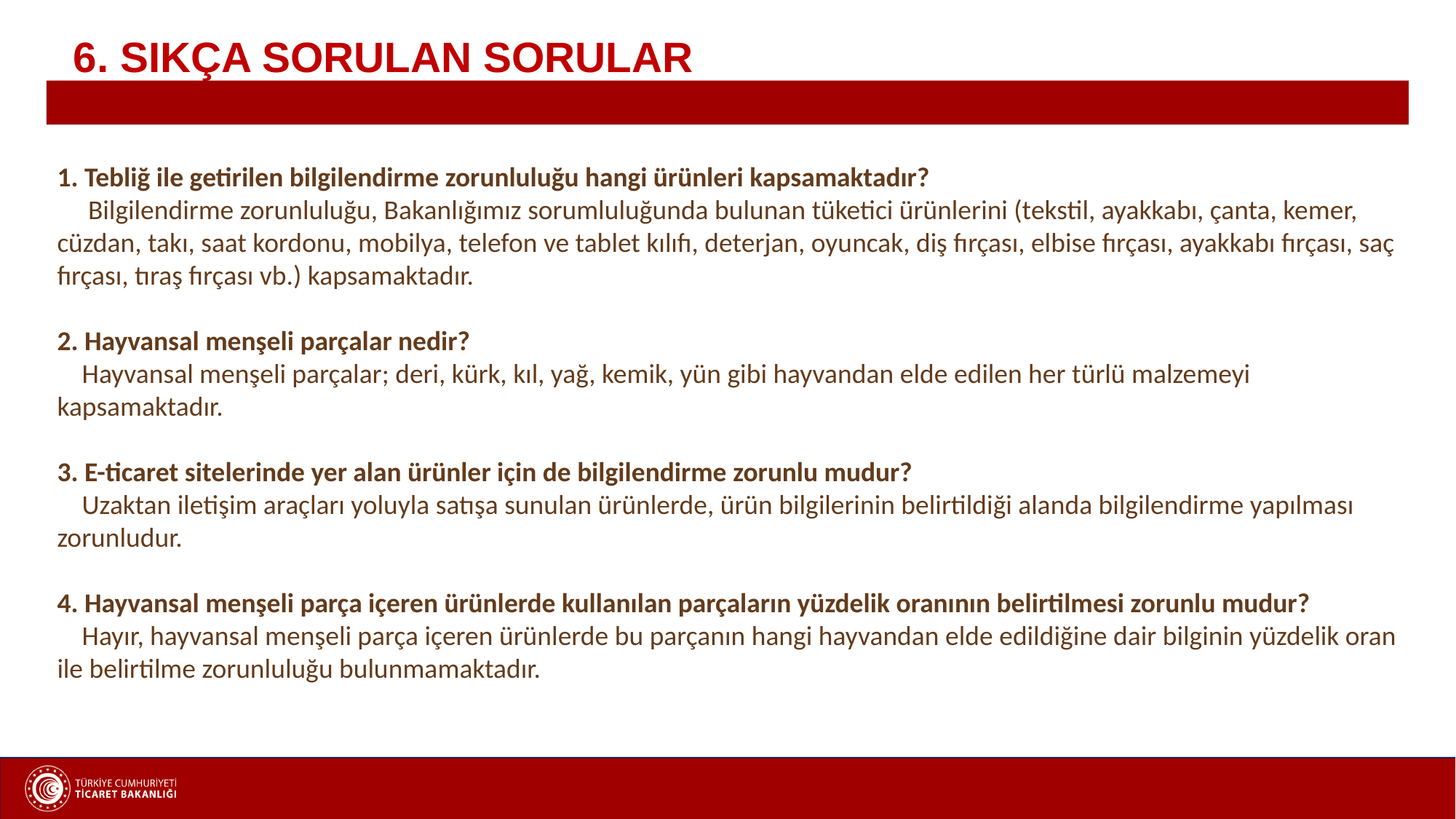

6. SIKÇA SORULAN SORULAR

1. Tebliğ ile getirilen bilgilendirme zorunluluğu hangi ürünleri kapsamaktadır?
     Bilgilendirme zorunluluğu, Bakanlığımız sorumluluğunda bulunan tüketici ürünlerini (tekstil, ayakkabı, çanta, kemer, cüzdan, takı, saat kordonu, mobilya, telefon ve tablet kılıfı, deterjan, oyuncak, diş fırçası, elbise fırçası, ayakkabı fırçası, saç fırçası, tıraş fırçası vb.) kapsamaktadır.

2. Hayvansal menşeli parçalar nedir?
    Hayvansal menşeli parçalar; deri, kürk, kıl, yağ, kemik, yün gibi hayvandan elde edilen her türlü malzemeyi kapsamaktadır.

3. E-ticaret sitelerinde yer alan ürünler için de bilgilendirme zorunlu mudur?
    Uzaktan iletişim araçları yoluyla satışa sunulan ürünlerde, ürün bilgilerinin belirtildiği alanda bilgilendirme yapılması zorunludur.

4. Hayvansal menşeli parça içeren ürünlerde kullanılan parçaların yüzdelik oranının belirtilmesi zorunlu mudur?
    Hayır, hayvansal menşeli parça içeren ürünlerde bu parçanın hangi hayvandan elde edildiğine dair bilginin yüzdelik oran ile belirtilme zorunluluğu bulunmamaktadır.